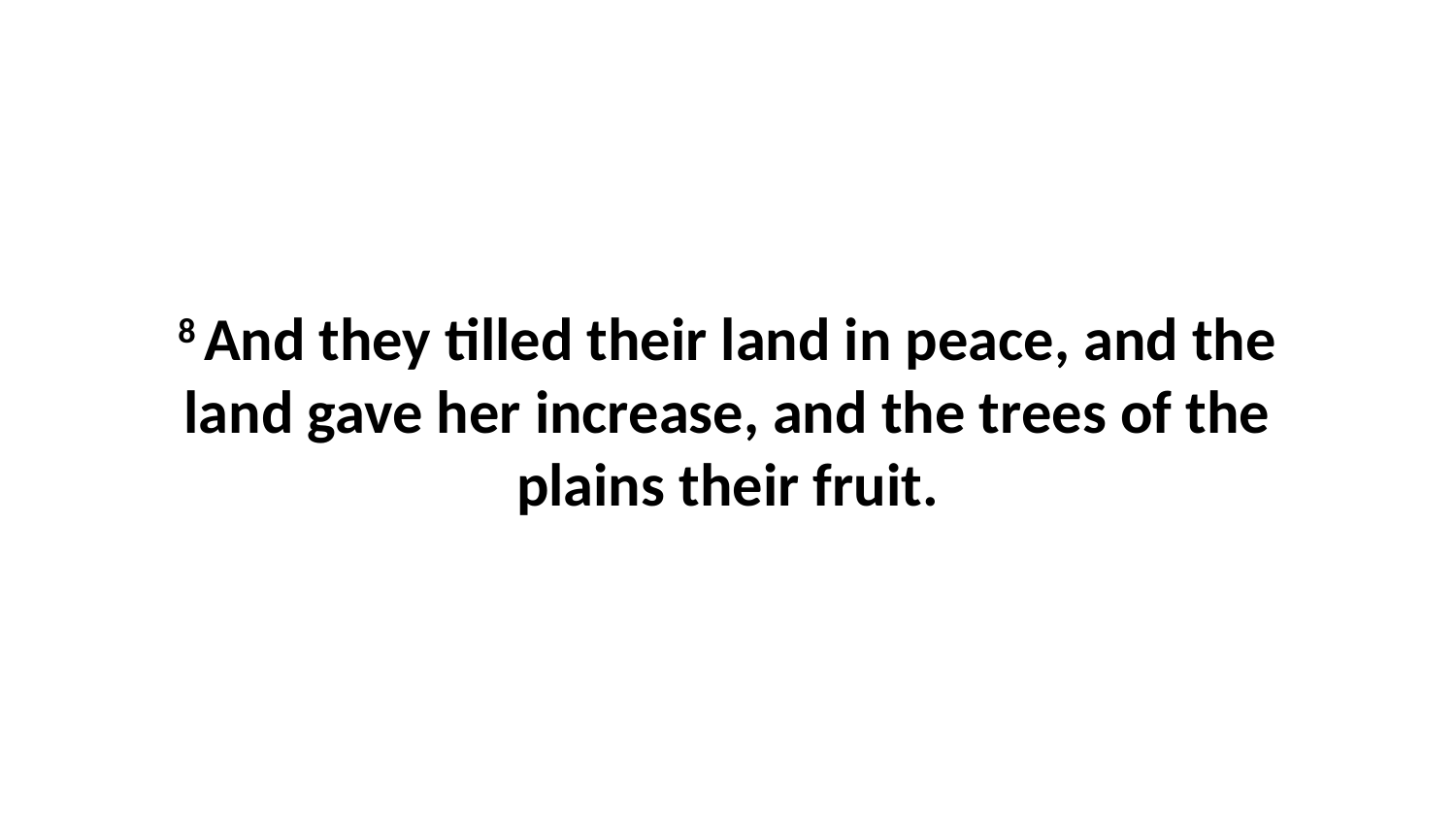

8 And they tilled their land in peace, and the land gave her increase, and the trees of the plains their fruit.